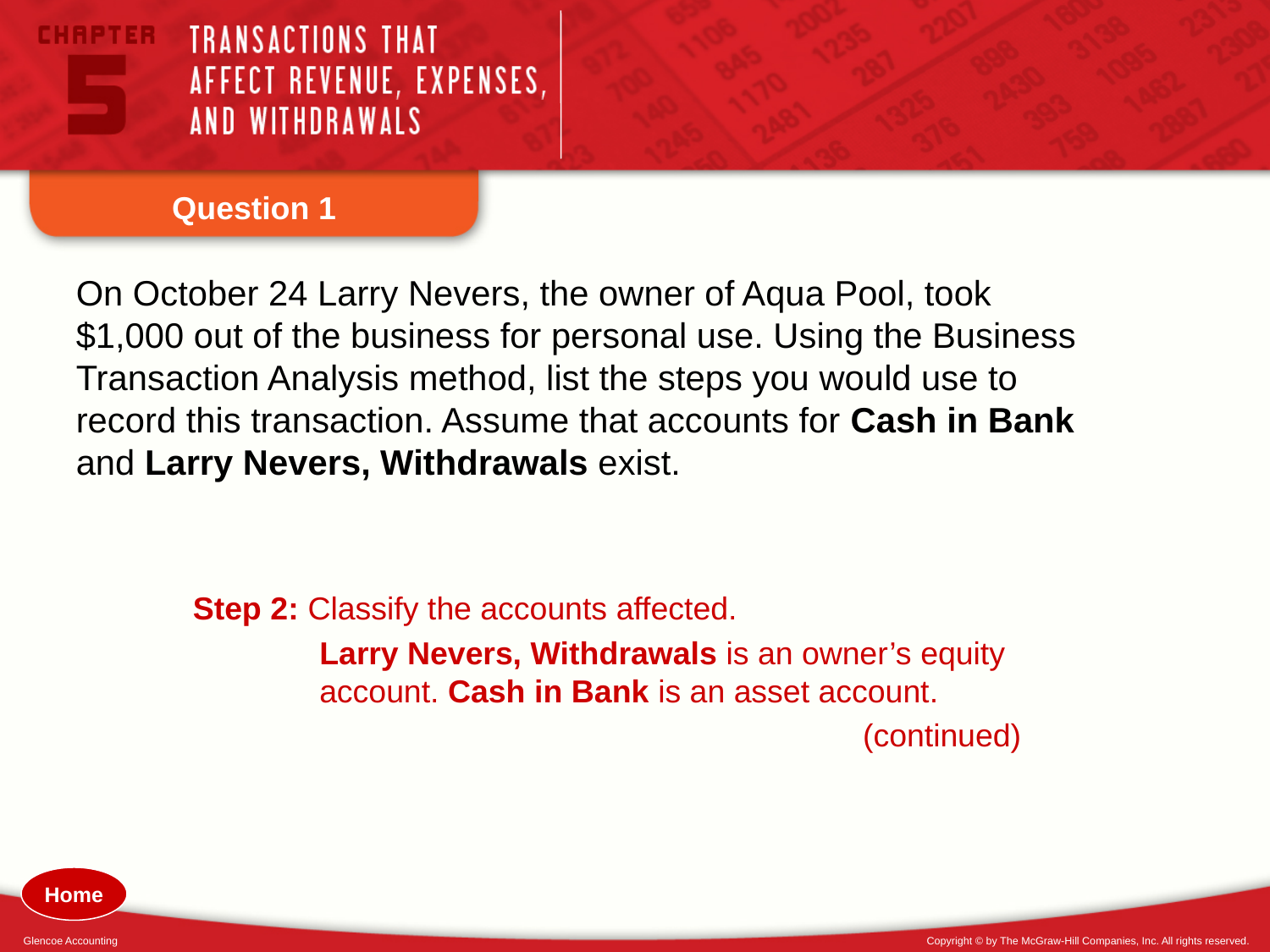

Question 1
On October 24 Larry Nevers, the owner of Aqua Pool, took $1,000 out of the business for personal use. Using the Business Transaction Analysis method, list the steps you would use to record this transaction. Assume that accounts for Cash in Bank and Larry Nevers, Withdrawals exist.
Step 2: Classify the accounts affected.
	Larry Nevers, Withdrawals is an owner’s equity 	account. Cash in Bank is an asset account.
					    (continued)
Home
Glencoe Accounting